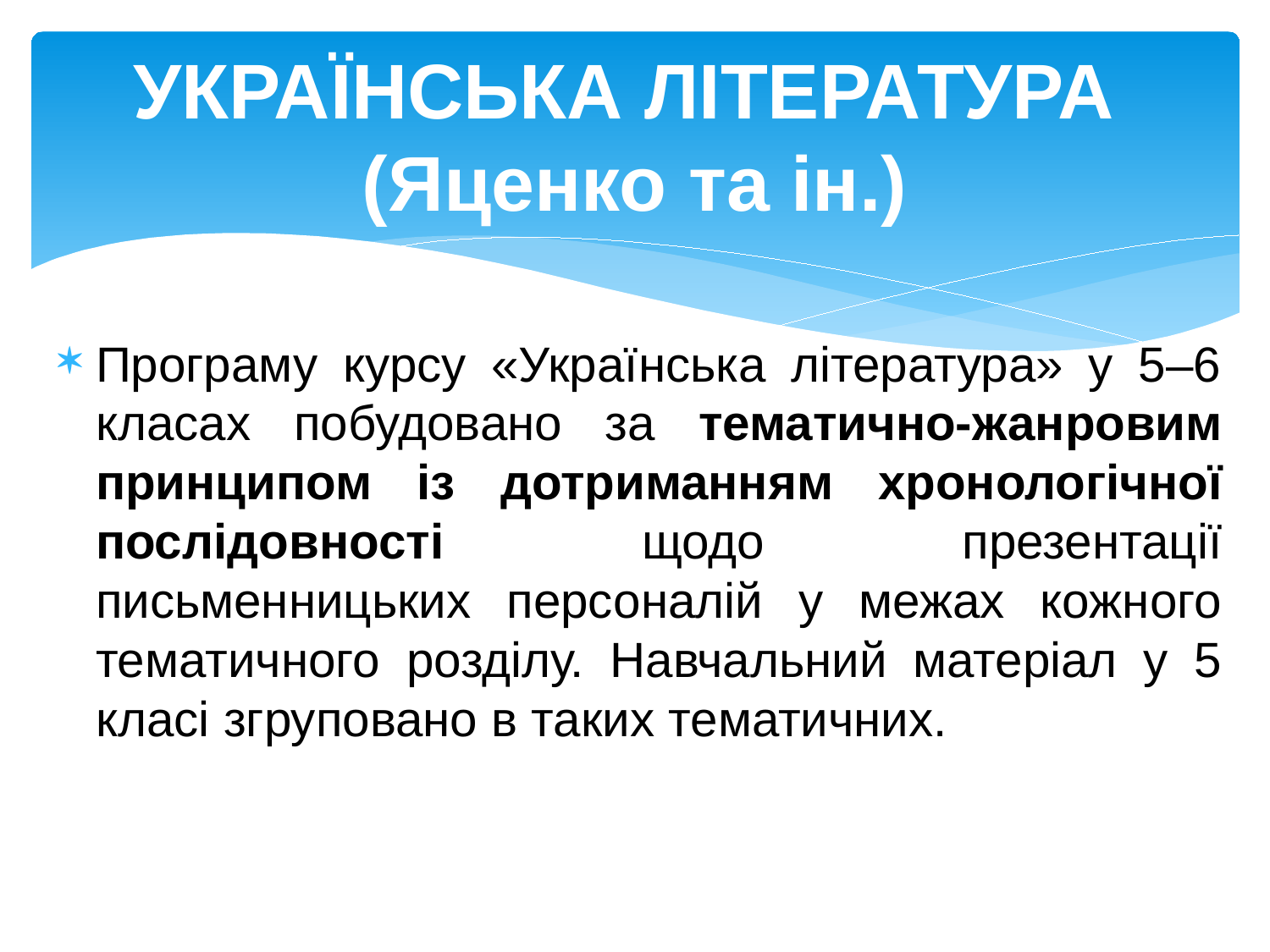

# УКРАЇНСЬКА ЛІТЕРАТУРА (Яценко та ін.)
Програму курсу «Українська література» у 5–6 класах побудовано за тематично-жанровим принципом із дотриманням хронологічної послідовності щодо презентації письменницьких персоналій у межах кожного тематичного розділу. Навчальний матеріал у 5 класі згруповано в таких тематичних.